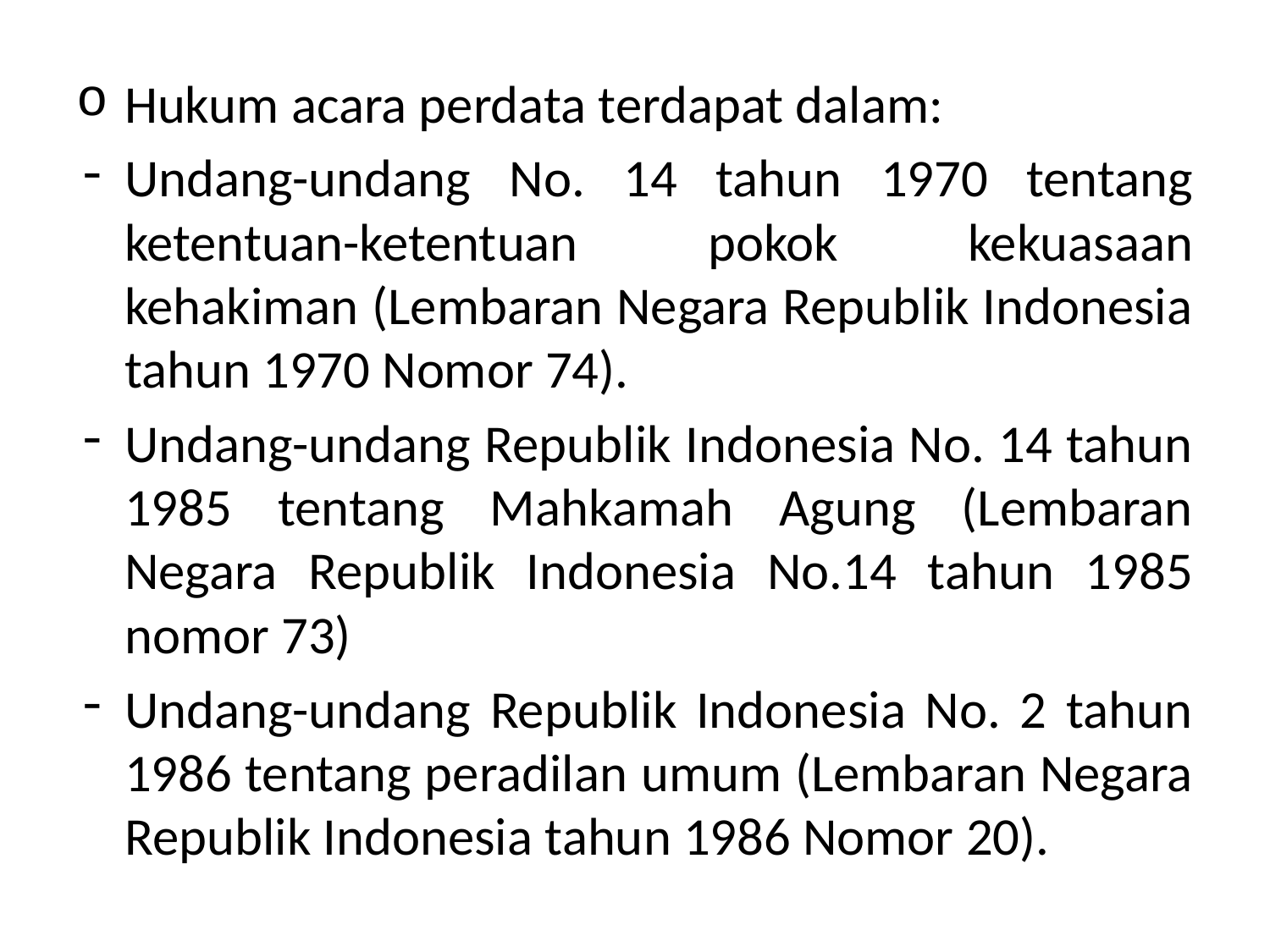

Hukum acara perdata terdapat dalam:
Undang-undang No. 14 tahun 1970 tentang ketentuan-ketentuan pokok kekuasaan kehakiman (Lembaran Negara Republik Indonesia tahun 1970 Nomor 74).
Undang-undang Republik Indonesia No. 14 tahun 1985 tentang Mahkamah Agung (Lembaran Negara Republik Indonesia No.14 tahun 1985 nomor 73)
Undang-undang Republik Indonesia No. 2 tahun 1986 tentang peradilan umum (Lembaran Negara Republik Indonesia tahun 1986 Nomor 20).